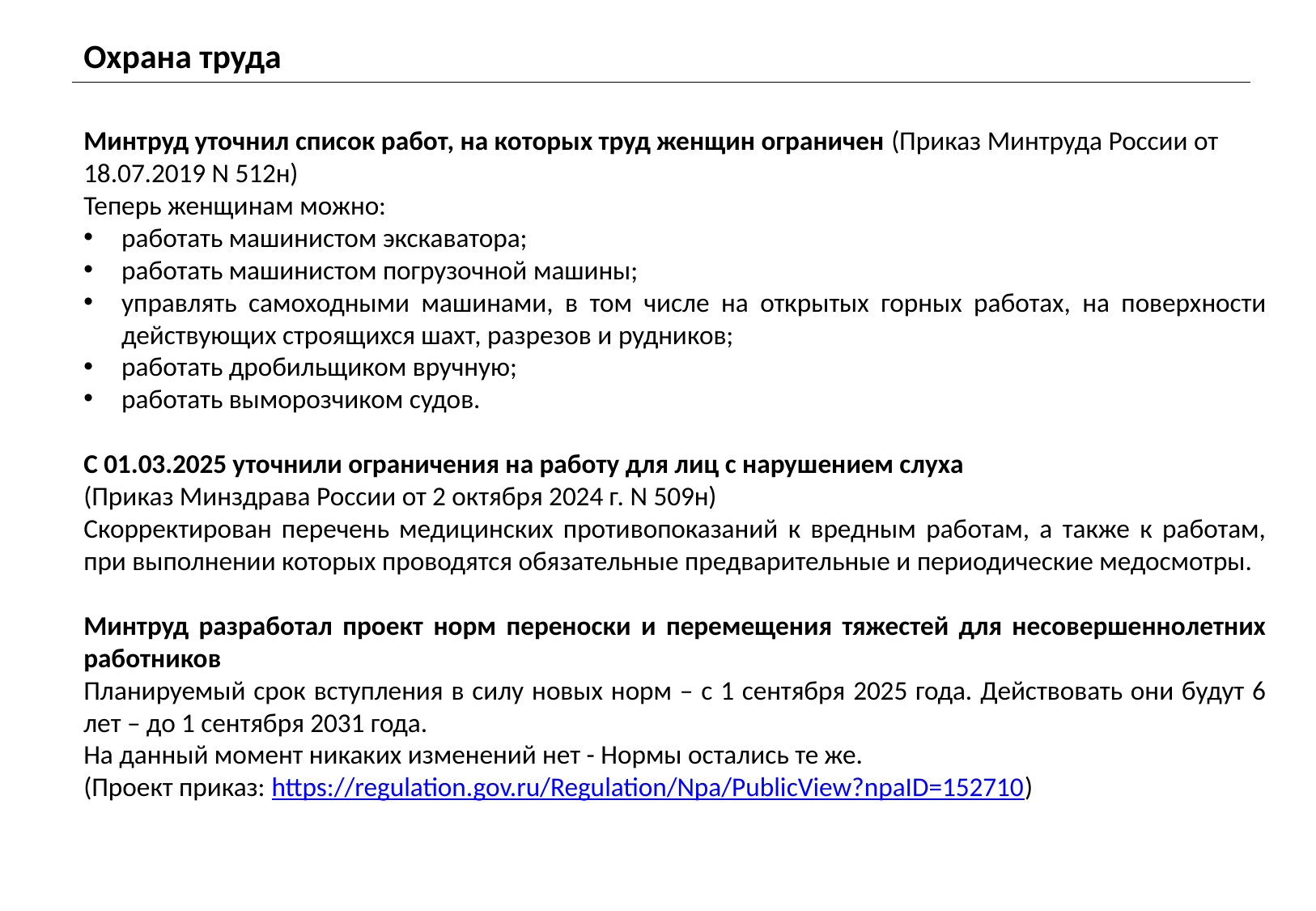

Охрана труда
Минтруд уточнил список работ, на которых труд женщин ограничен (Приказ Минтруда России от 18.07.2019 N 512н)
Теперь женщинам можно:
работать машинистом экскаватора;
работать машинистом погрузочной машины;
управлять самоходными машинами, в том числе на открытых горных работах, на поверхности действующих строящихся шахт, разрезов и рудников;
работать дробильщиком вручную;
работать выморозчиком судов.

С 01.03.2025 уточнили ограничения на работу для лиц с нарушением слуха
(Приказ Минздрава России от 2 октября 2024 г. N 509н)
Скорректирован перечень медицинских противопоказаний к вредным работам, а также к работам, при выполнении которых проводятся обязательные предварительные и периодические медосмотры.

Минтруд разработал проект норм переноски и перемещения тяжестей для несовершеннолетних работников
Планируемый срок вступления в силу новых норм – с 1 сентября 2025 года. Действовать они будут 6 лет – до 1 сентября 2031 года.
На данный момент никаких изменений нет - Нормы остались те же.
(Проект приказ: https://regulation.gov.ru/Regulation/Npa/PublicView?npaID=152710)